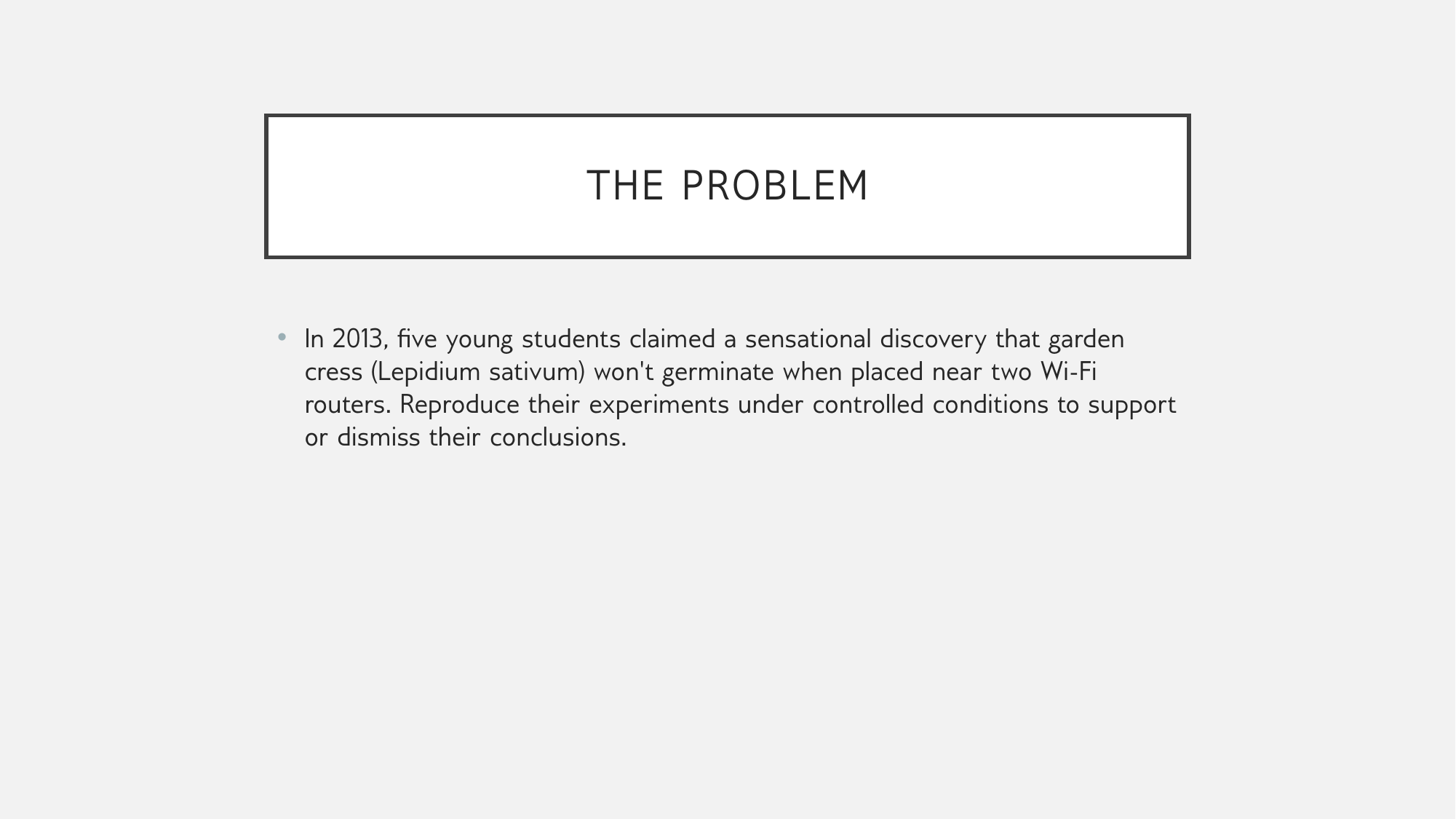

# The Problem
In 2013, five young students claimed a sensational discovery that garden cress (Lepidium sativum) won't germinate when placed near two Wi-Fi routers. Reproduce their experiments under controlled conditions to support or dismiss their conclusions.